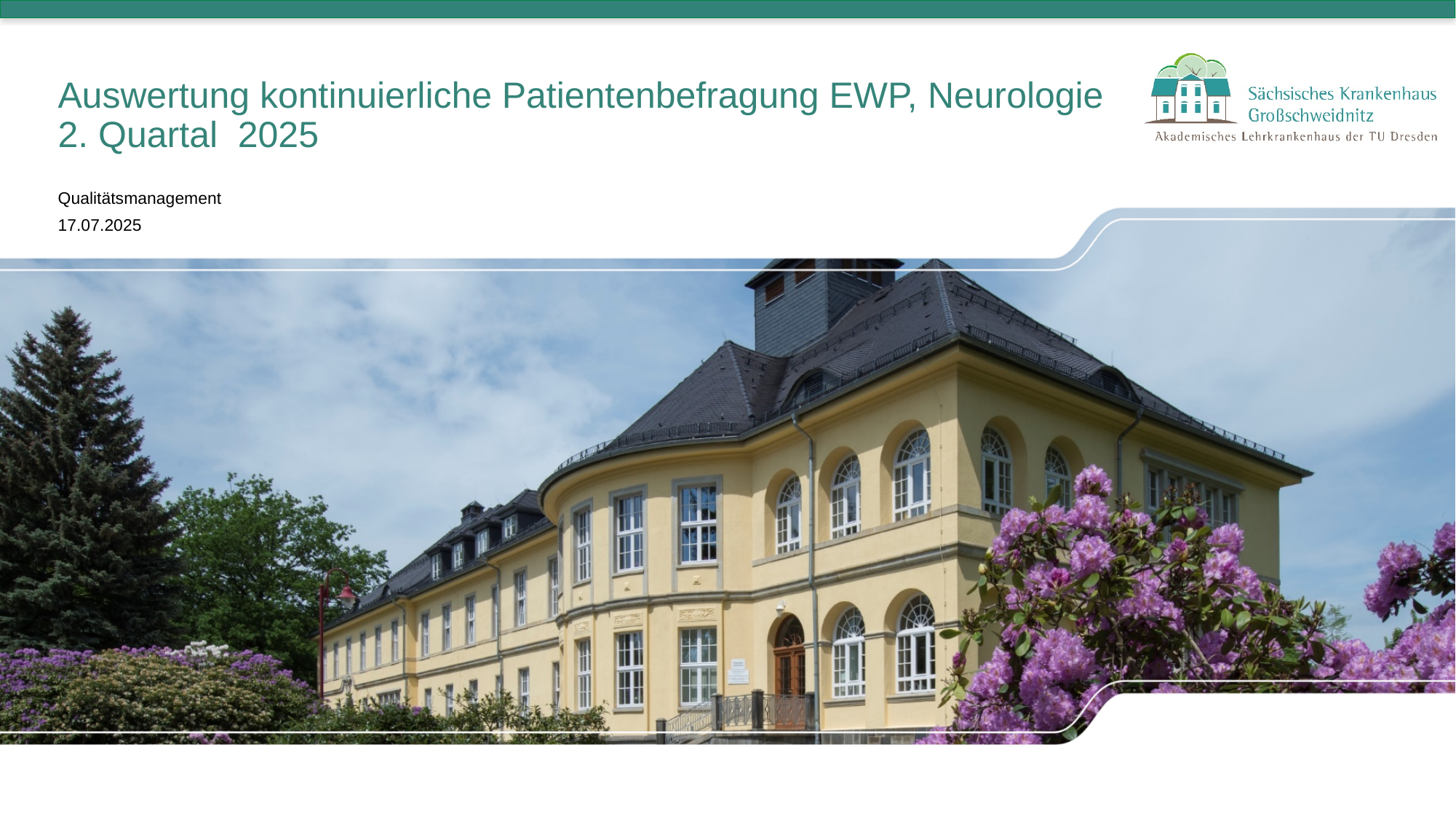

# Auswertung kontinuierliche Patientenbefragung EWP, Neurologie 2. Quartal  2025
Qualitätsmanagement
17.07.2025